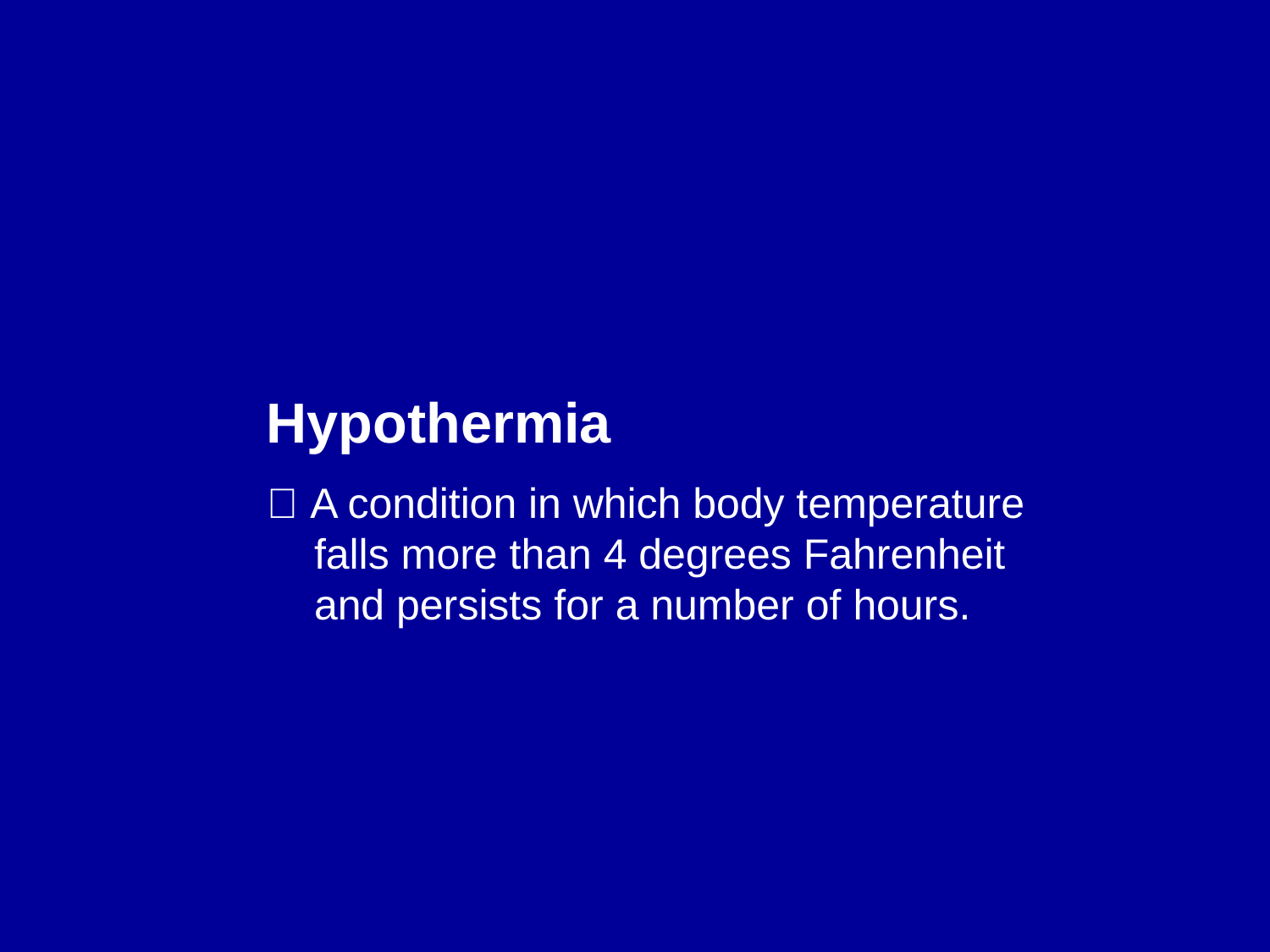

Hypothermia

􀂄 A condition in which body temperature falls more than 4 degrees Fahrenheit and persists for a number of hours.